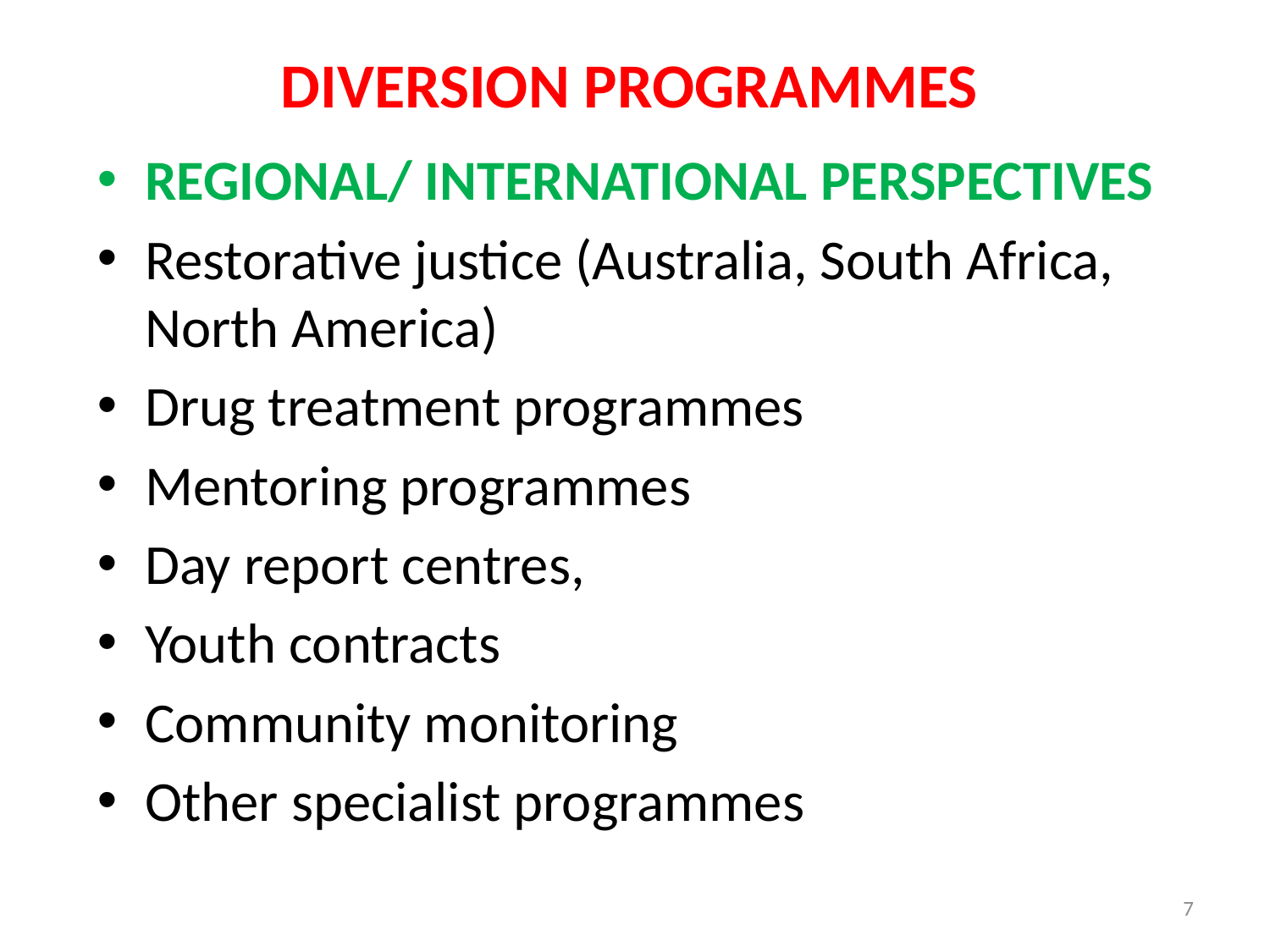

# DIVERSION PROGRAMMES
REGIONAL/ INTERNATIONAL PERSPECTIVES
Restorative justice (Australia, South Africa, North America)
Drug treatment programmes
Mentoring programmes
Day report centres,
Youth contracts
Community monitoring
Other specialist programmes
7